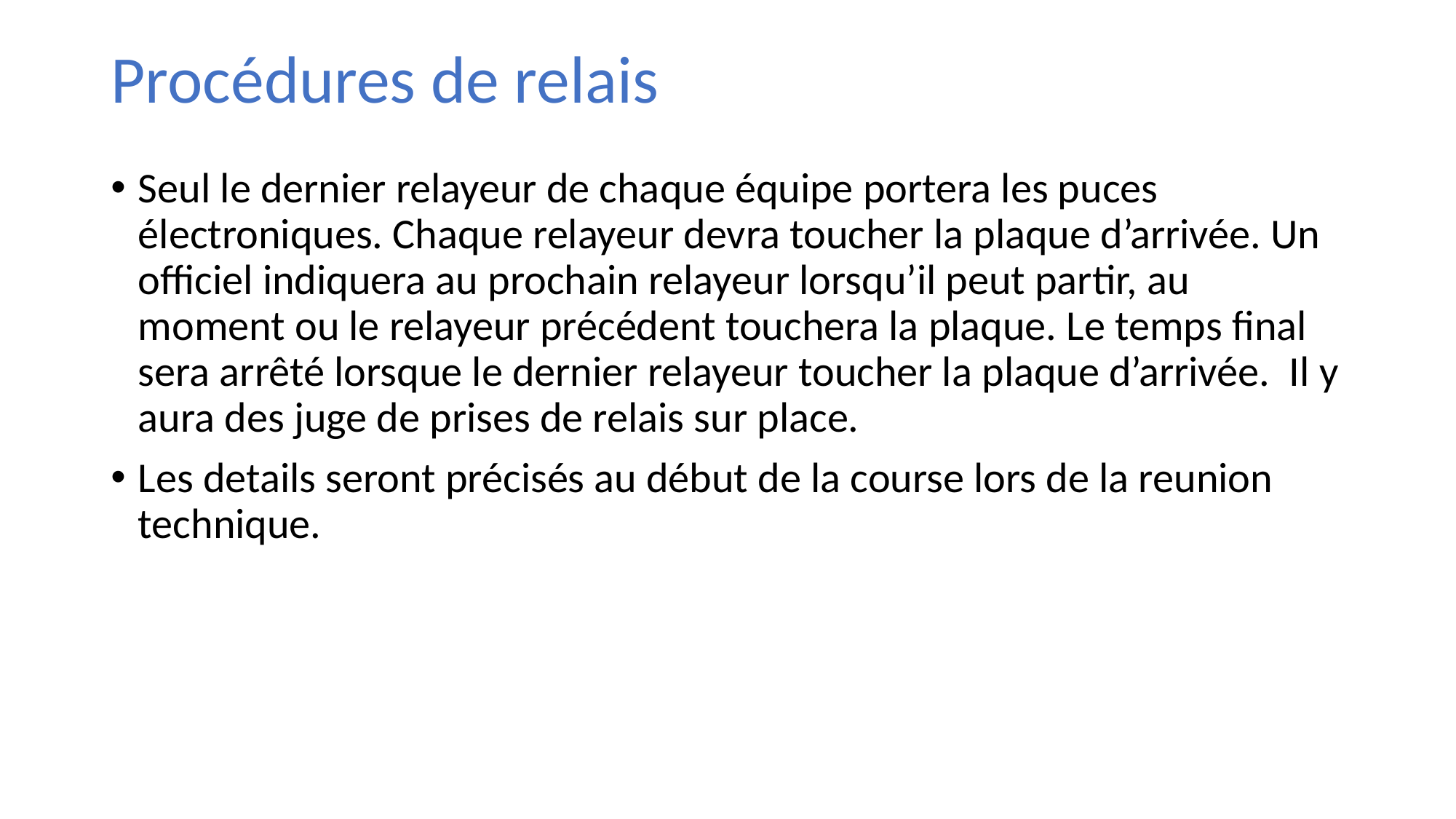

# Procédures de relais
Seul le dernier relayeur de chaque équipe portera les puces électroniques. Chaque relayeur devra toucher la plaque d’arrivée. Un officiel indiquera au prochain relayeur lorsqu’il peut partir, au moment ou le relayeur précédent touchera la plaque. Le temps final sera arrêté lorsque le dernier relayeur toucher la plaque d’arrivée.  Il y aura des juge de prises de relais sur place.
Les details seront précisés au début de la course lors de la reunion technique.